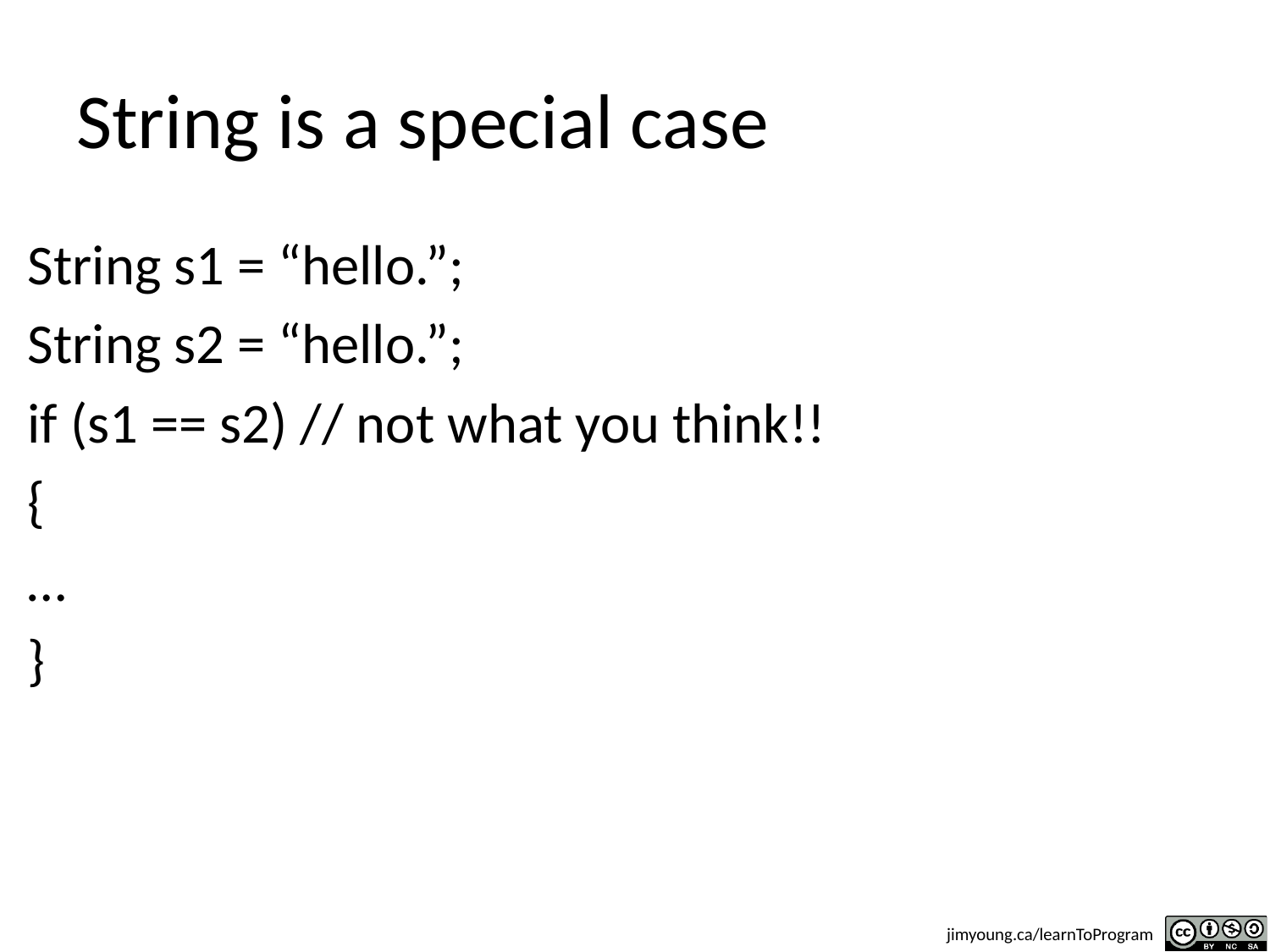

# String is a special case
String s1 = “hello.”;
String s2 = “hello.”;
if (s1 == s2) // not what you think!!
{
…
}